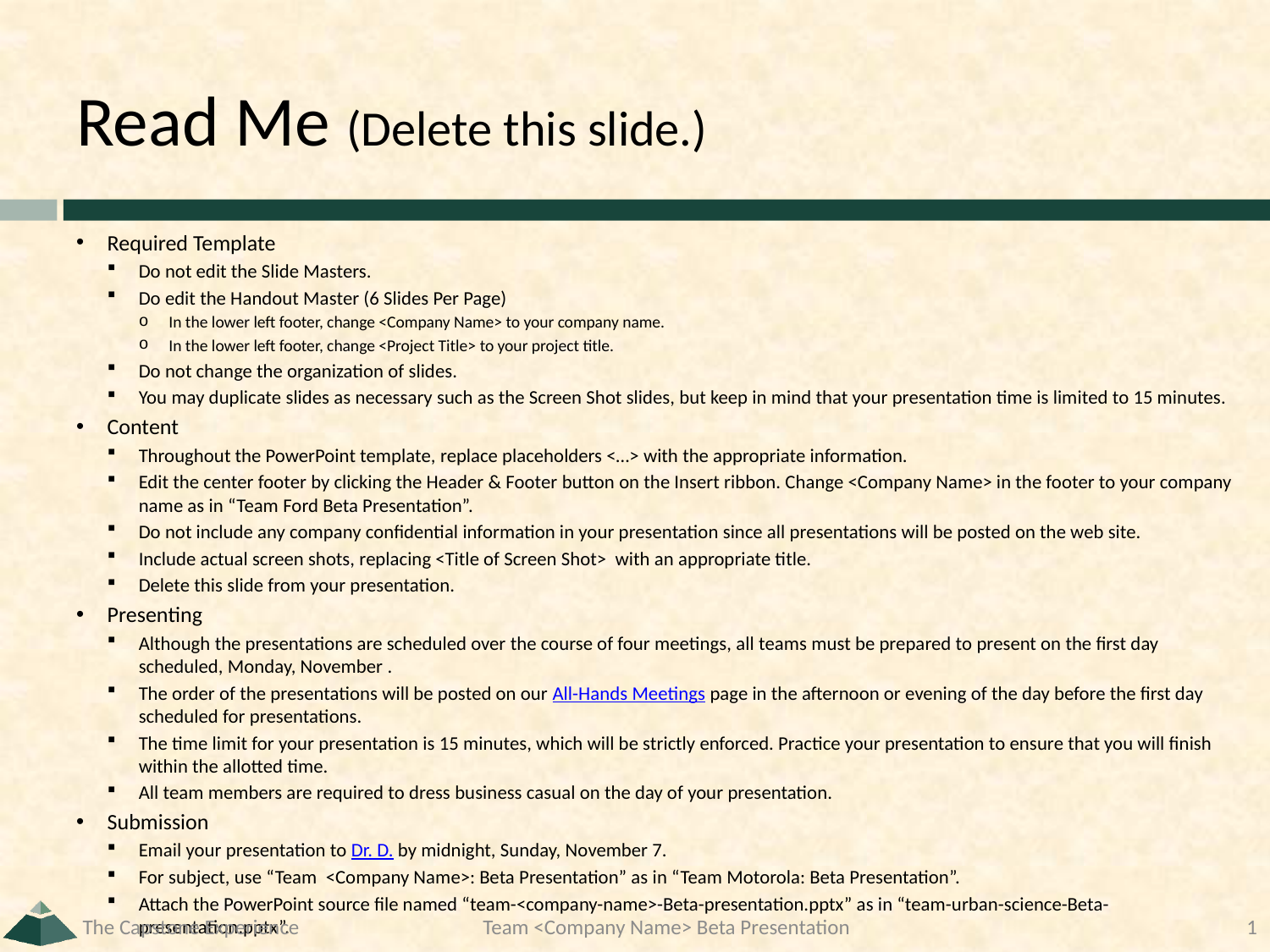

# Read Me (Delete this slide.)
Required Template
Do not edit the Slide Masters.
Do edit the Handout Master (6 Slides Per Page)
In the lower left footer, change <Company Name> to your company name.
In the lower left footer, change <Project Title> to your project title.
Do not change the organization of slides.
You may duplicate slides as necessary such as the Screen Shot slides, but keep in mind that your presentation time is limited to 15 minutes.
Content
Throughout the PowerPoint template, replace placeholders <…> with the appropriate information.
Edit the center footer by clicking the Header & Footer button on the Insert ribbon. Change <Company Name> in the footer to your company name as in “Team Ford Beta Presentation”.
Do not include any company confidential information in your presentation since all presentations will be posted on the web site.
Include actual screen shots, replacing <Title of Screen Shot>  with an appropriate title.
Delete this slide from your presentation.
Presenting
Although the presentations are scheduled over the course of four meetings, all teams must be prepared to present on the first day scheduled, Monday, November .
The order of the presentations will be posted on our All-Hands Meetings page in the afternoon or evening of the day before the first day scheduled for presentations.
The time limit for your presentation is 15 minutes, which will be strictly enforced. Practice your presentation to ensure that you will finish within the allotted time.
All team members are required to dress business casual on the day of your presentation.
Submission
Email your presentation to Dr. D. by midnight, Sunday, November 7.
For subject, use “Team  <Company Name>: Beta Presentation” as in “Team Motorola: Beta Presentation”.
Attach the PowerPoint source file named “team-<company-name>-Beta-presentation.pptx” as in “team-urban-science-Beta-presentation.pptx”.
The Capstone Experience
Team <Company Name> Beta Presentation
1